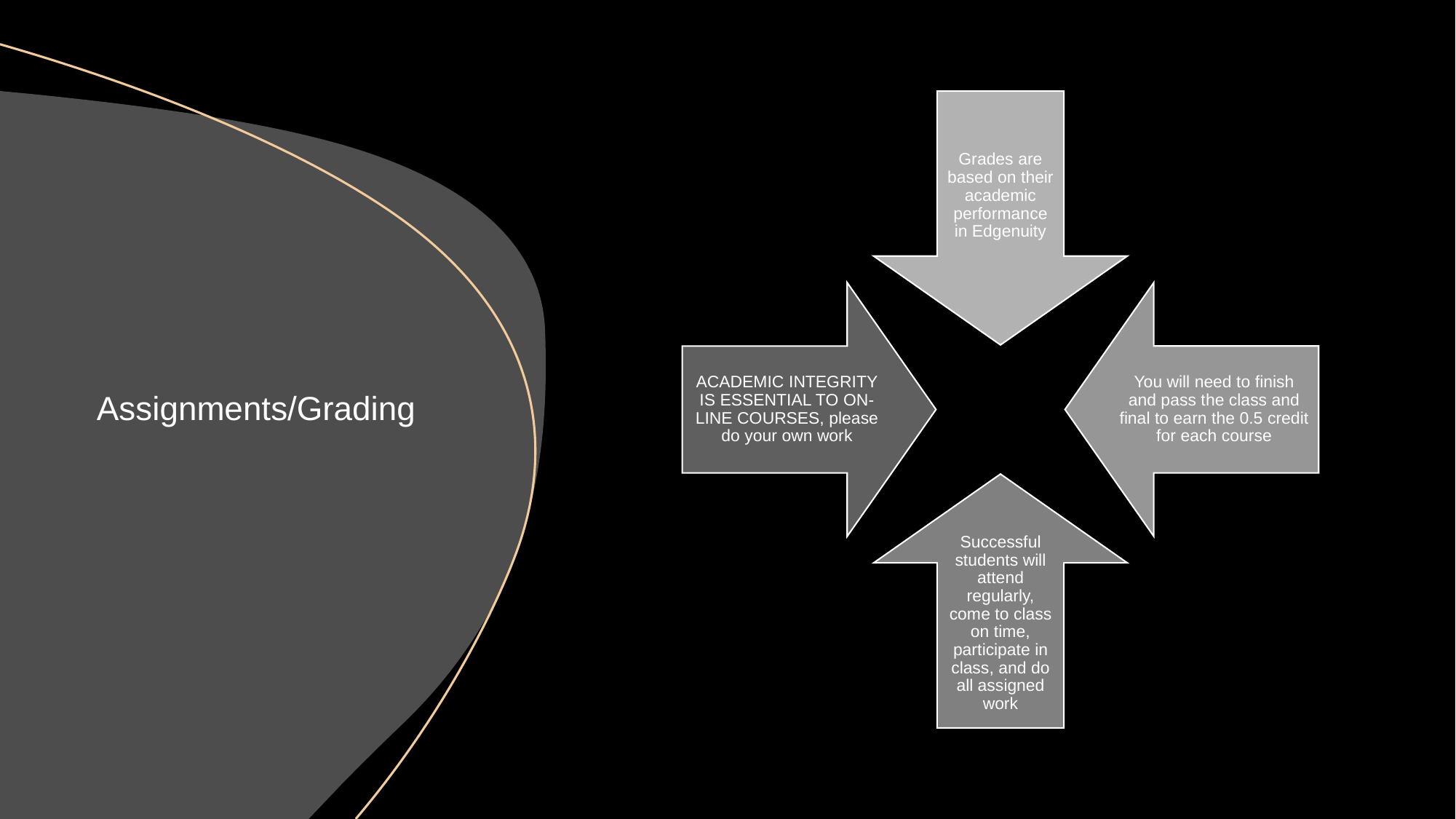

Grades are based on their academic performance in Edgenuity
You will need to finish and pass the class and final to earn the 0.5 credit for each course
Successful students will attend regularly, come to class on time, participate in class, and do all assigned work
ACADEMIC INTEGRITY IS ESSENTIAL TO ON-LINE COURSES, please do your own work

# Assignments/Grading